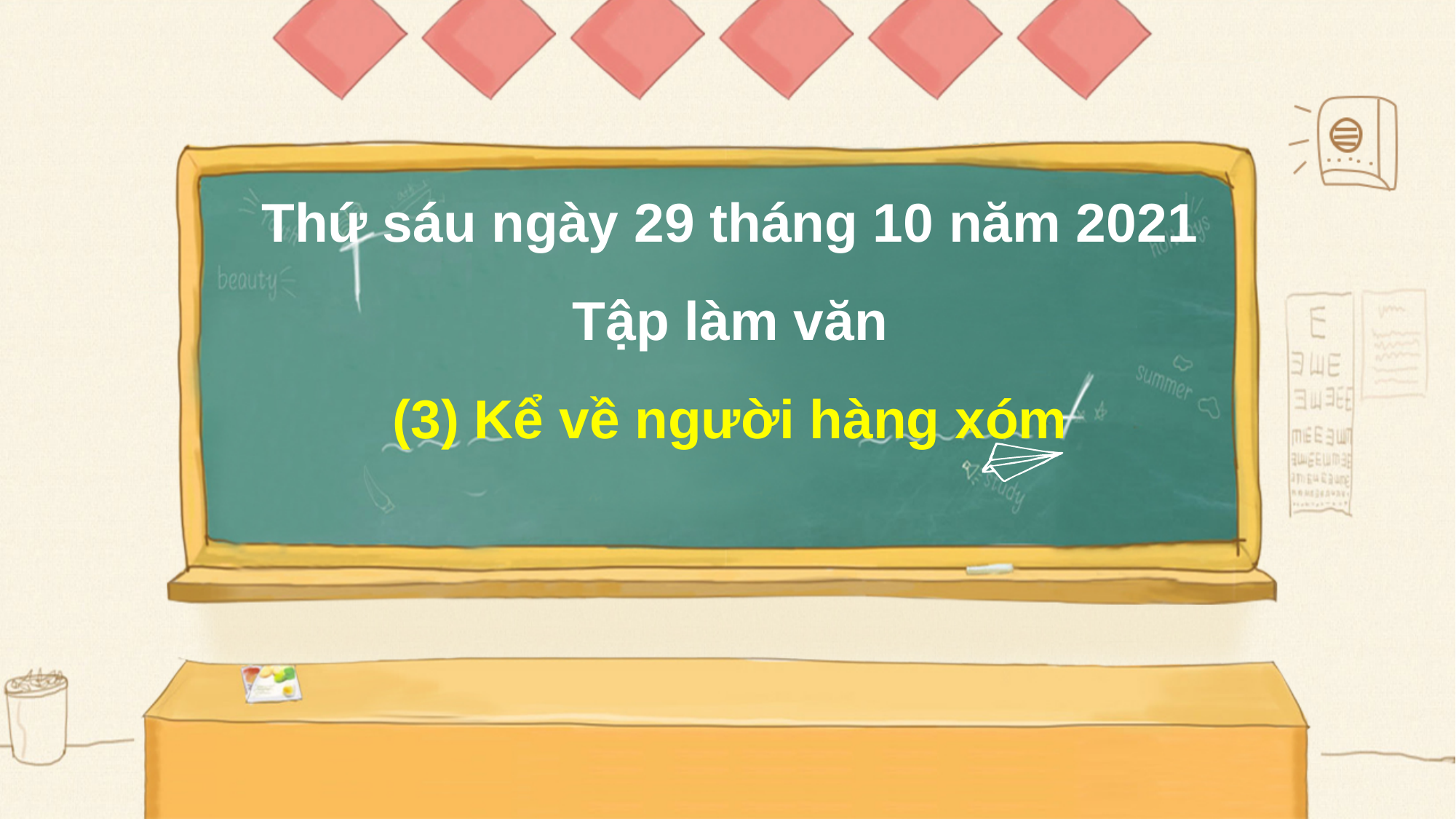

Thứ sáu ngày 29 tháng 10 năm 2021
Tập làm văn
(3) Kể về người hàng xóm